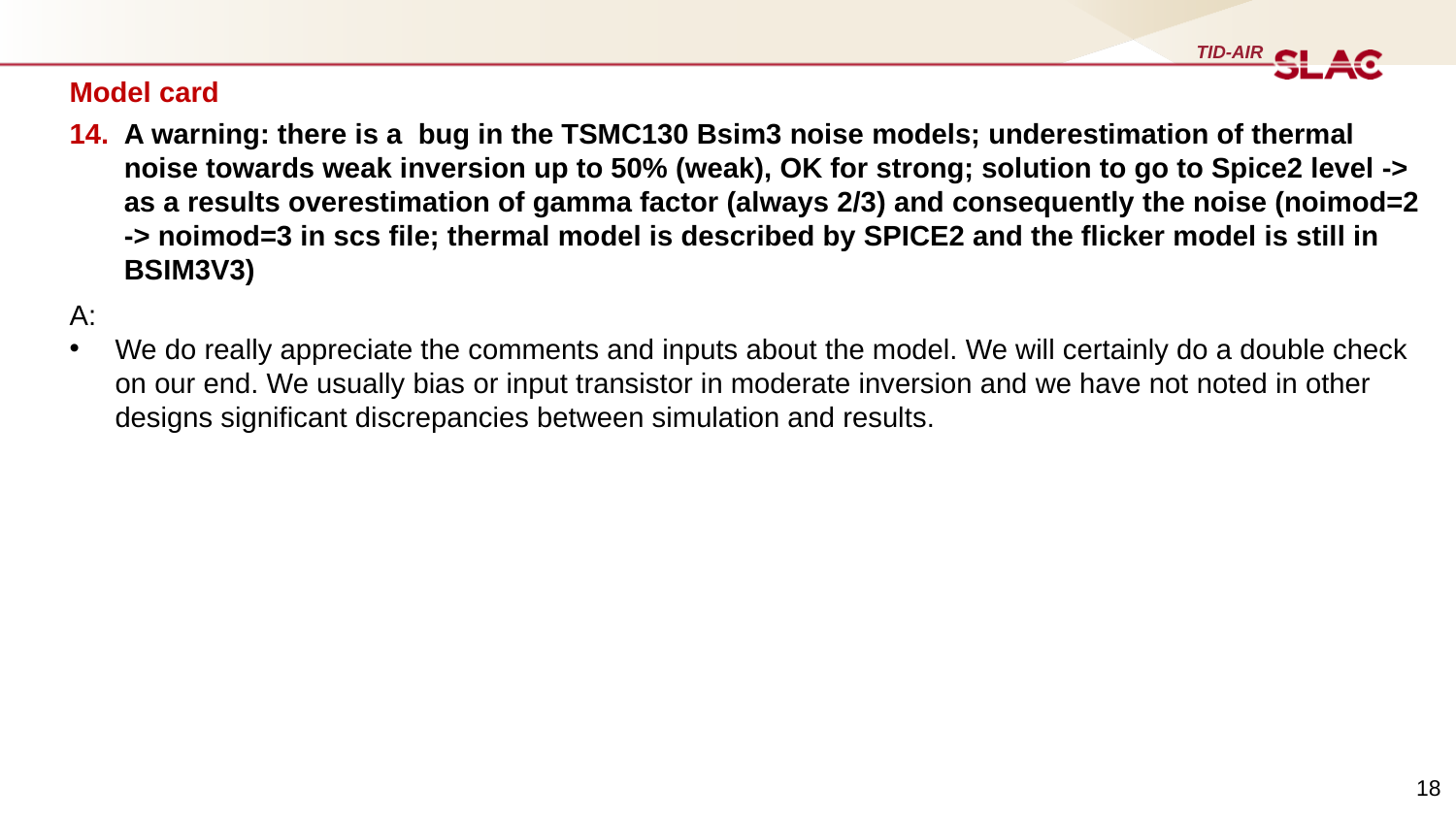

Model card
A warning: there is a  bug in the TSMC130 Bsim3 noise models; underestimation of thermal noise towards weak inversion up to 50% (weak), OK for strong; solution to go to Spice2 level -> as a results overestimation of gamma factor (always 2/3) and consequently the noise (noimod=2 -> noimod=3 in scs file; thermal model is described by SPICE2 and the flicker model is still in BSIM3V3)
A:
We do really appreciate the comments and inputs about the model. We will certainly do a double check on our end. We usually bias or input transistor in moderate inversion and we have not noted in other designs significant discrepancies between simulation and results.
18